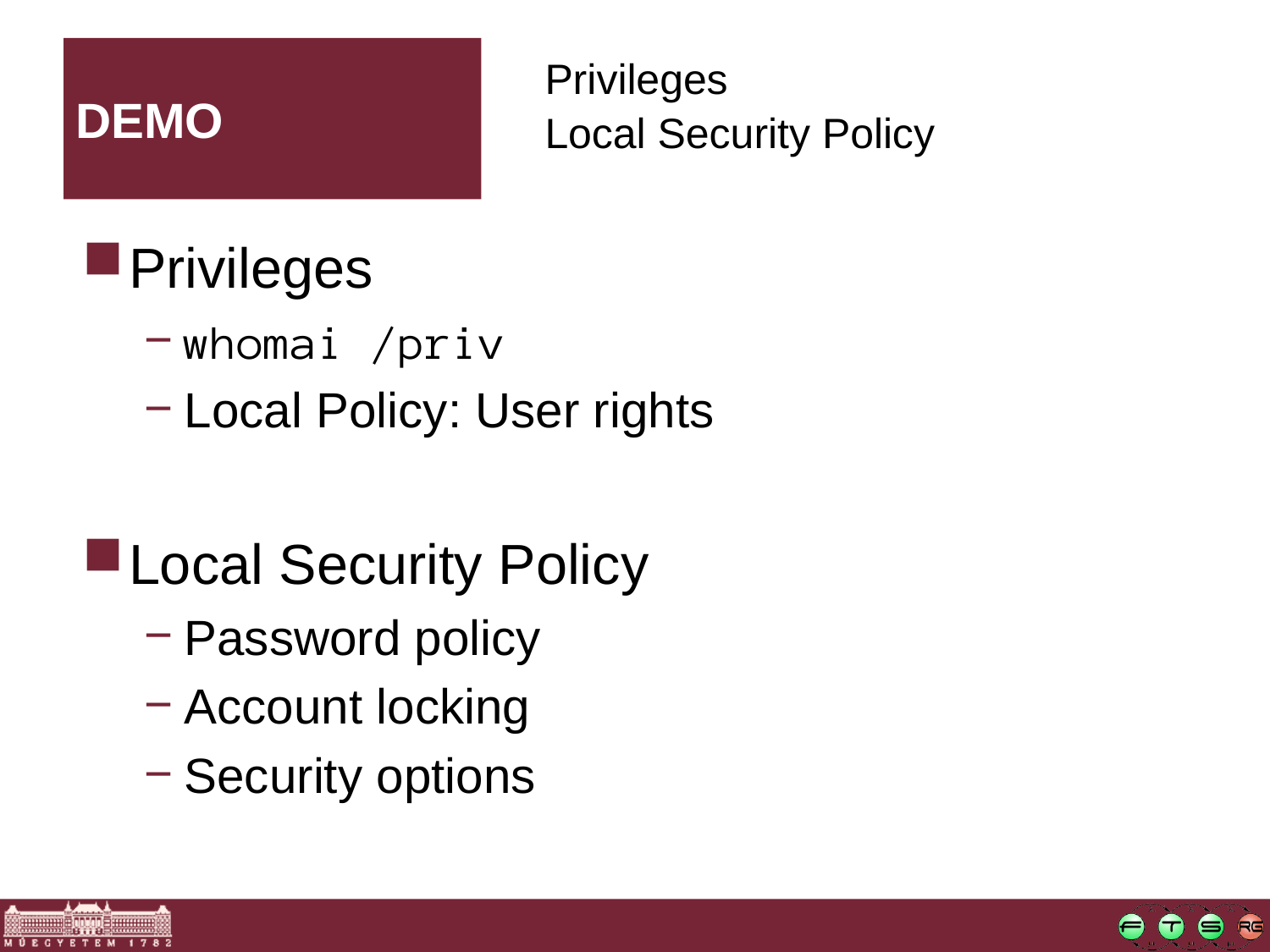

DEMO
Privileges
Local Security Policy
Privileges
whomai /priv
Local Policy: User rights

Local Security Policy
Password policy
Account locking
Security options